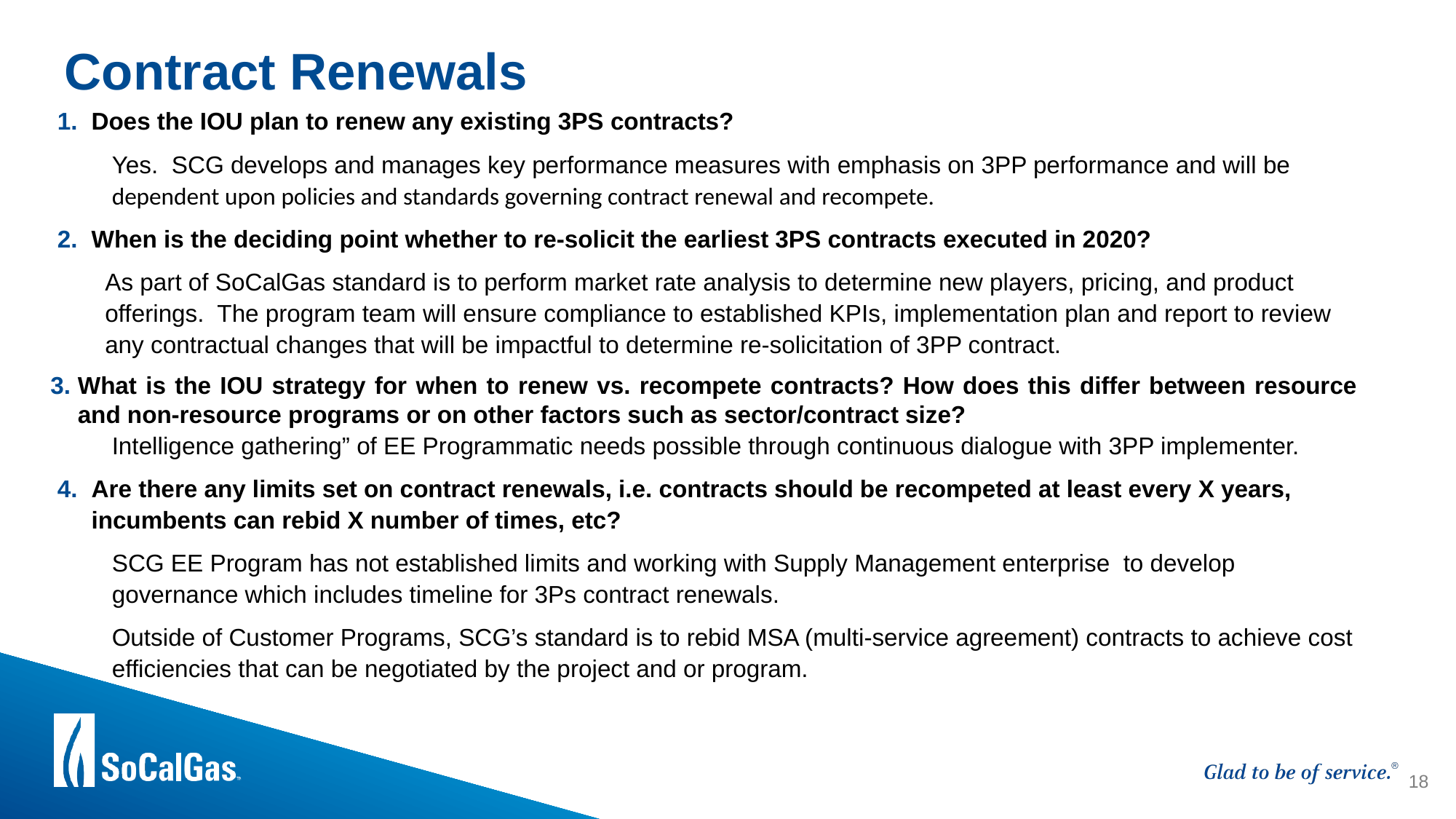

# Contract Renewals

Does the IOU plan to renew any existing 3PS contracts?
Yes.  SCG develops and manages key performance measures with emphasis on 3PP performance and will be dependent upon policies and standards governing contract renewal and recompete.
When is the deciding point whether to re-solicit the earliest 3PS contracts executed in 2020?
As part of SoCalGas standard is to perform market rate analysis to determine new players, pricing, and product offerings.  The program team will ensure compliance to established KPIs, implementation plan and report to review any contractual changes that will be impactful to determine re-solicitation of 3PP contract.
What is the IOU strategy for when to renew vs. recompete contracts? How does this differ between resource and non-resource programs or on other factors such as sector/contract size?
Intelligence gathering” of EE Programmatic needs possible through continuous dialogue with 3PP implementer.
Are there any limits set on contract renewals, i.e. contracts should be recompeted at least every X years, incumbents can rebid X number of times, etc?
SCG EE Program has not established limits and working with Supply Management enterprise  to develop governance which includes timeline for 3Ps contract renewals.
Outside of Customer Programs, SCG’s standard is to rebid MSA (multi-service agreement) contracts to achieve cost efficiencies that can be negotiated by the project and or program.

18